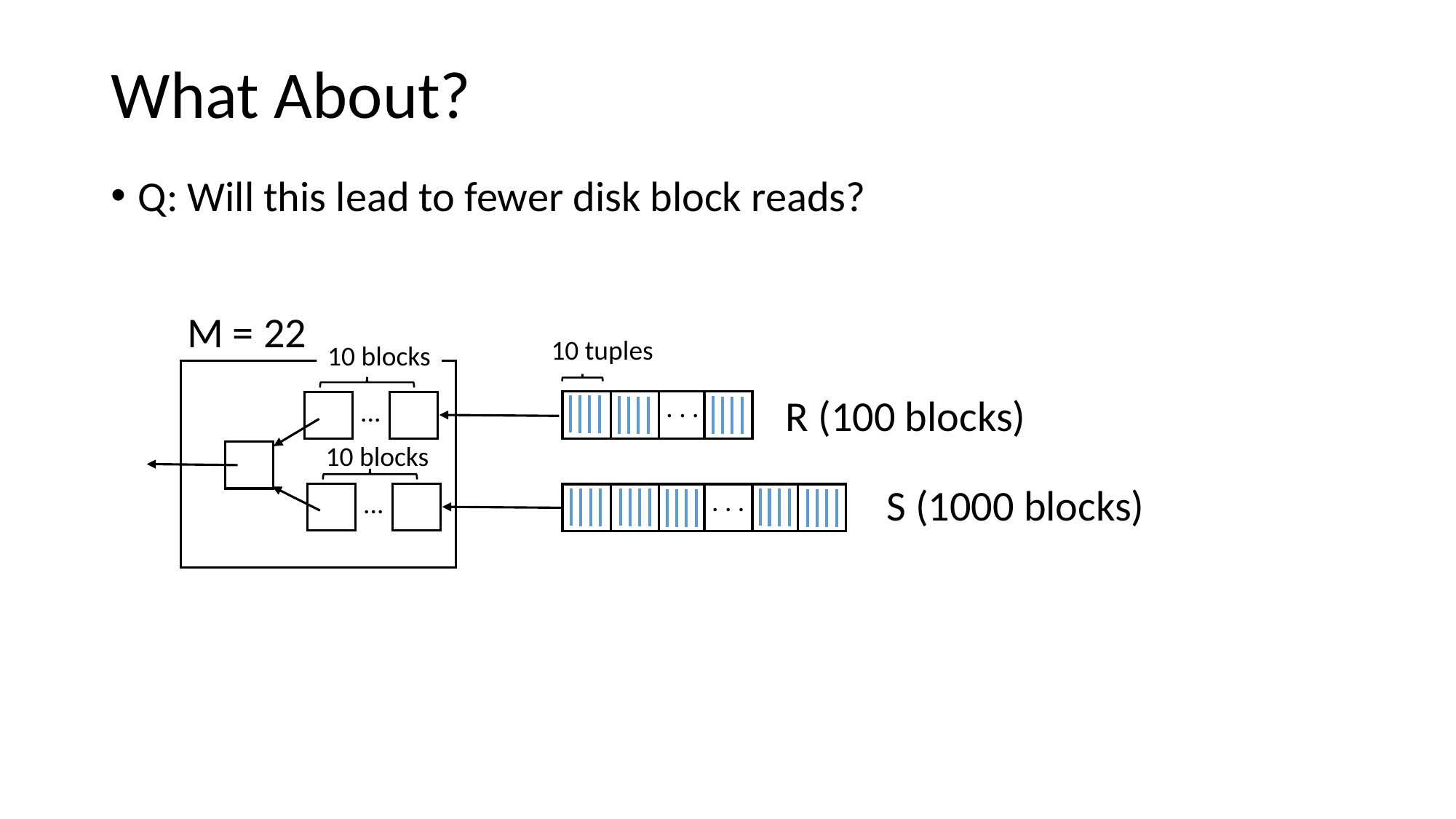

# What About?
Q: Will this lead to fewer disk block reads?
M = 22
10 tuples

10 blocks

R (100 blocks)
. . .
...

10 blocks
S (1000 blocks)
. . .
...